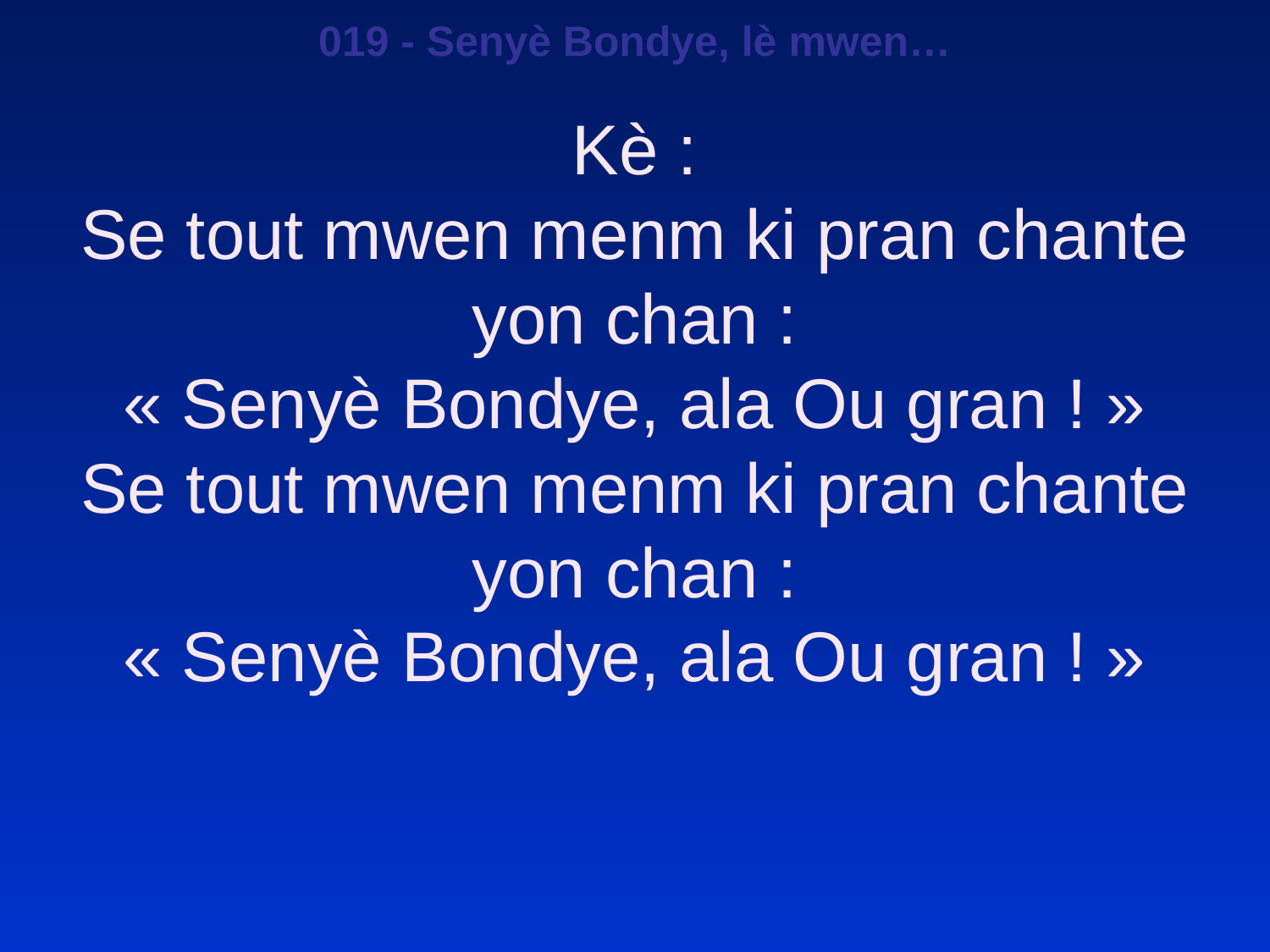

019 - Senyè Bondye, lè mwen…
Kè :
Se tout mwen menm ki pran chante yon chan :
« Senyè Bondye, ala Ou gran ! »
Se tout mwen menm ki pran chante yon chan :
« Senyè Bondye, ala Ou gran ! »